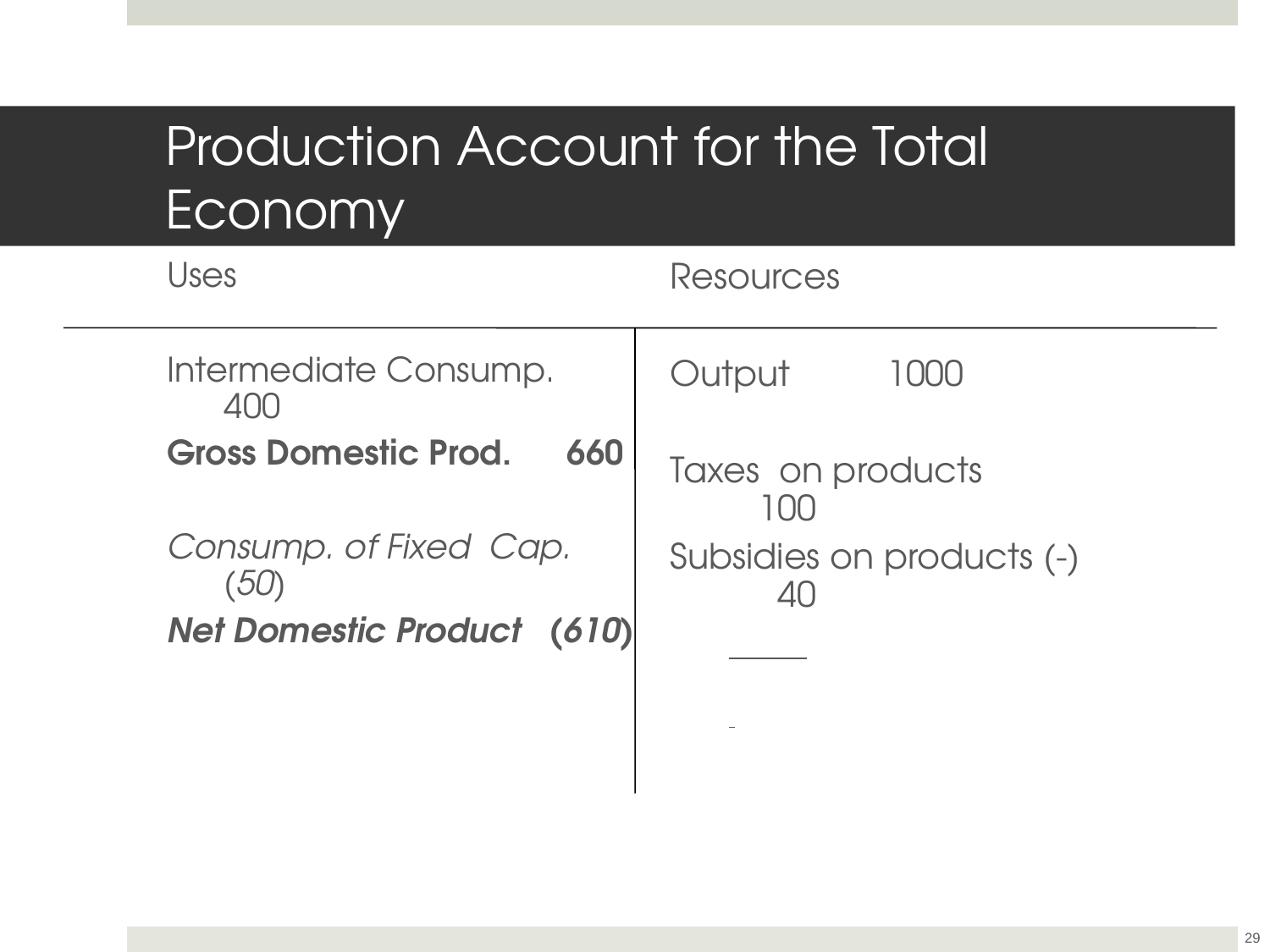

# Production Account for the Total  Economy
Uses

Intermediate Consump.   	400
Gross Domestic Prod.    	660

Consump. of Fixed  Cap.      (50)
Net Domestic Product   (610)

Resources

Output		     	1000

Taxes  on products                   100
Subsidies on products (-)           40

29